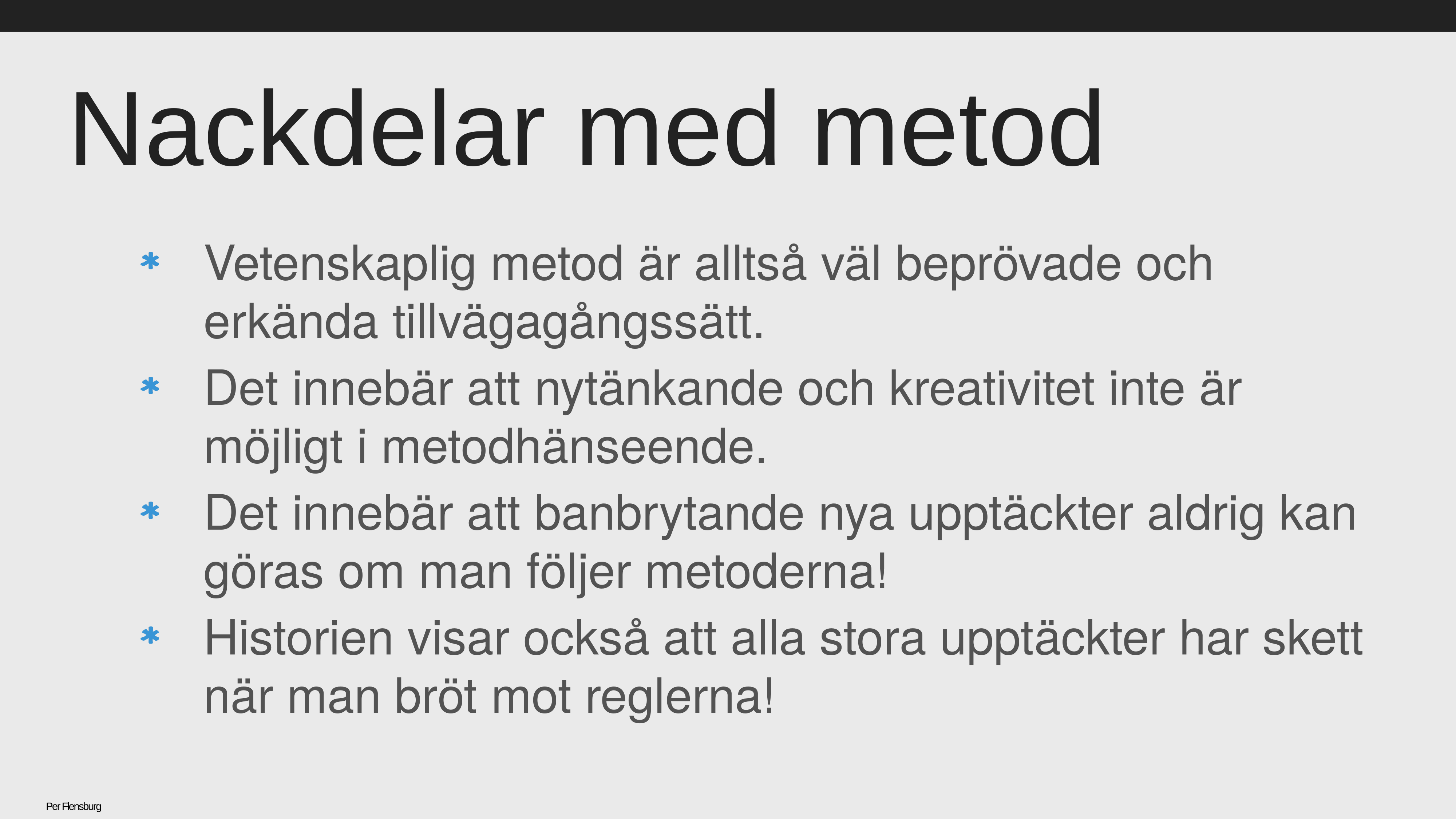

# Nackdelar med metod
Vetenskaplig metod är alltså väl beprövade och erkända tillvägagångssätt.
Det innebär att nytänkande och kreativitet inte är möjligt i metodhänseende.
Det innebär att banbrytande nya upptäckter aldrig kan göras om man följer metoderna!
Historien visar också att alla stora upptäckter har skett när man bröt mot reglerna!
30